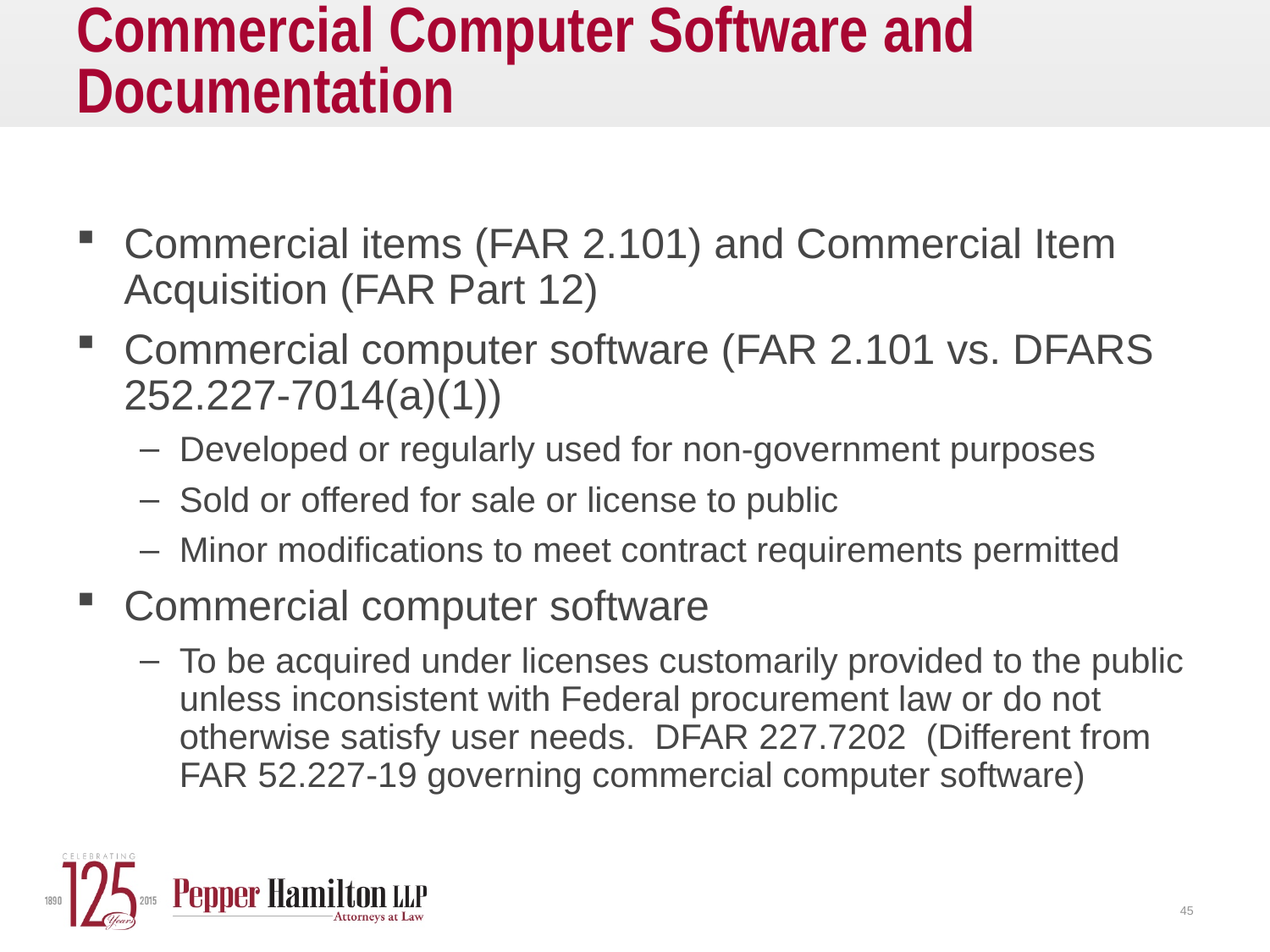

# Commercial Computer Software and Documentation
Commercial items (FAR 2.101) and Commercial Item Acquisition (FAR Part 12)
Commercial computer software (FAR 2.101 vs. DFARS 252.227-7014(a)(1))
Developed or regularly used for non-government purposes
Sold or offered for sale or license to public
Minor modifications to meet contract requirements permitted
Commercial computer software
To be acquired under licenses customarily provided to the public unless inconsistent with Federal procurement law or do not otherwise satisfy user needs.  DFAR 227.7202  (Different from FAR 52.227-19 governing commercial computer software)

45